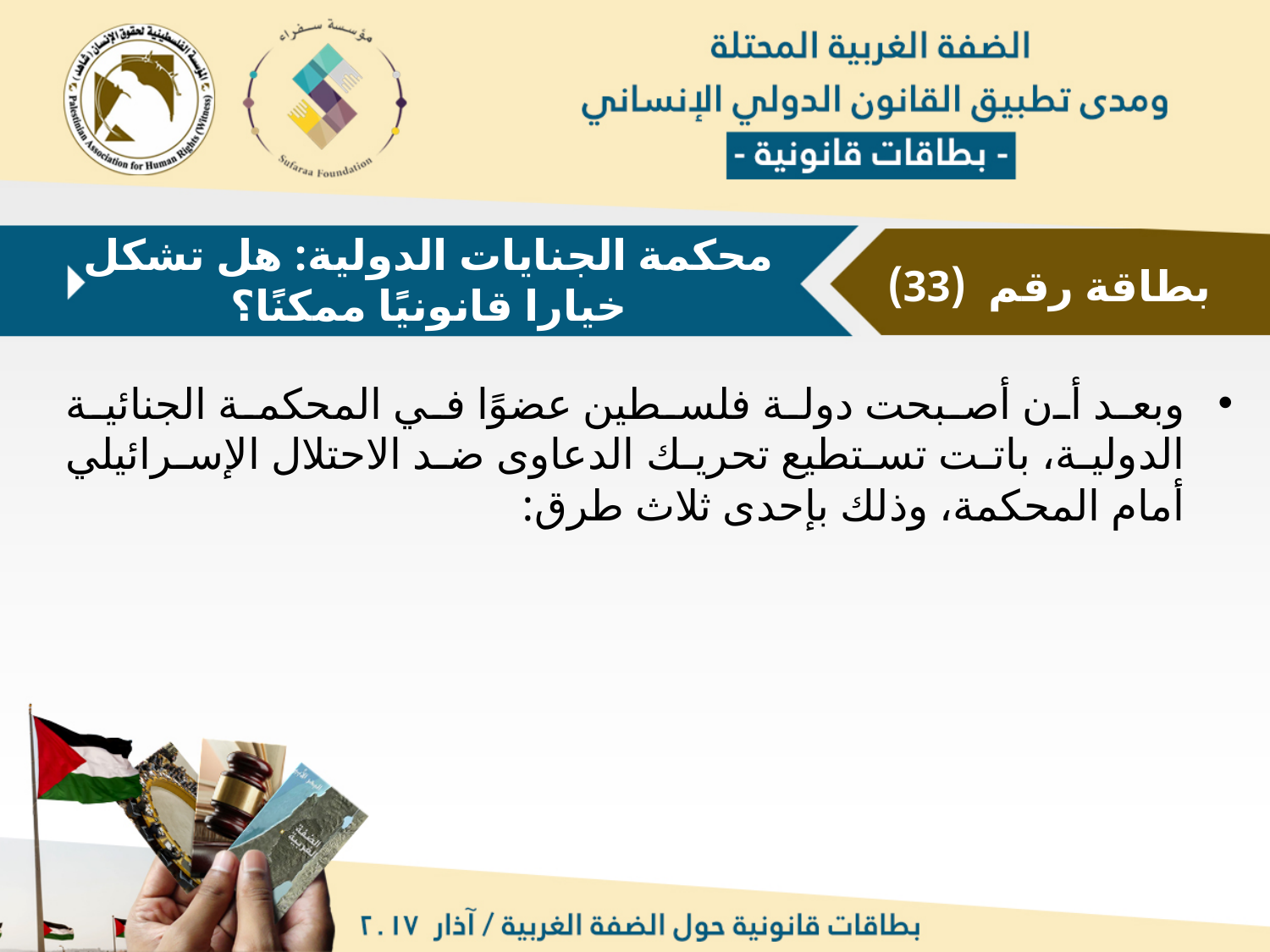

محكمة الجنايات الدولية: هل تشكل خيارا قانونيًا ممكنًا؟
بطاقة رقم  (33)
وبعد أن أصبحت دولة فلسطين عضوًا في المحكمة الجنائية الدولية، باتت تستطيع تحريك الدعاوى ضد الاحتلال الإسرائيلي أمام المحكمة، وذلك بإحدى ثلاث طرق: